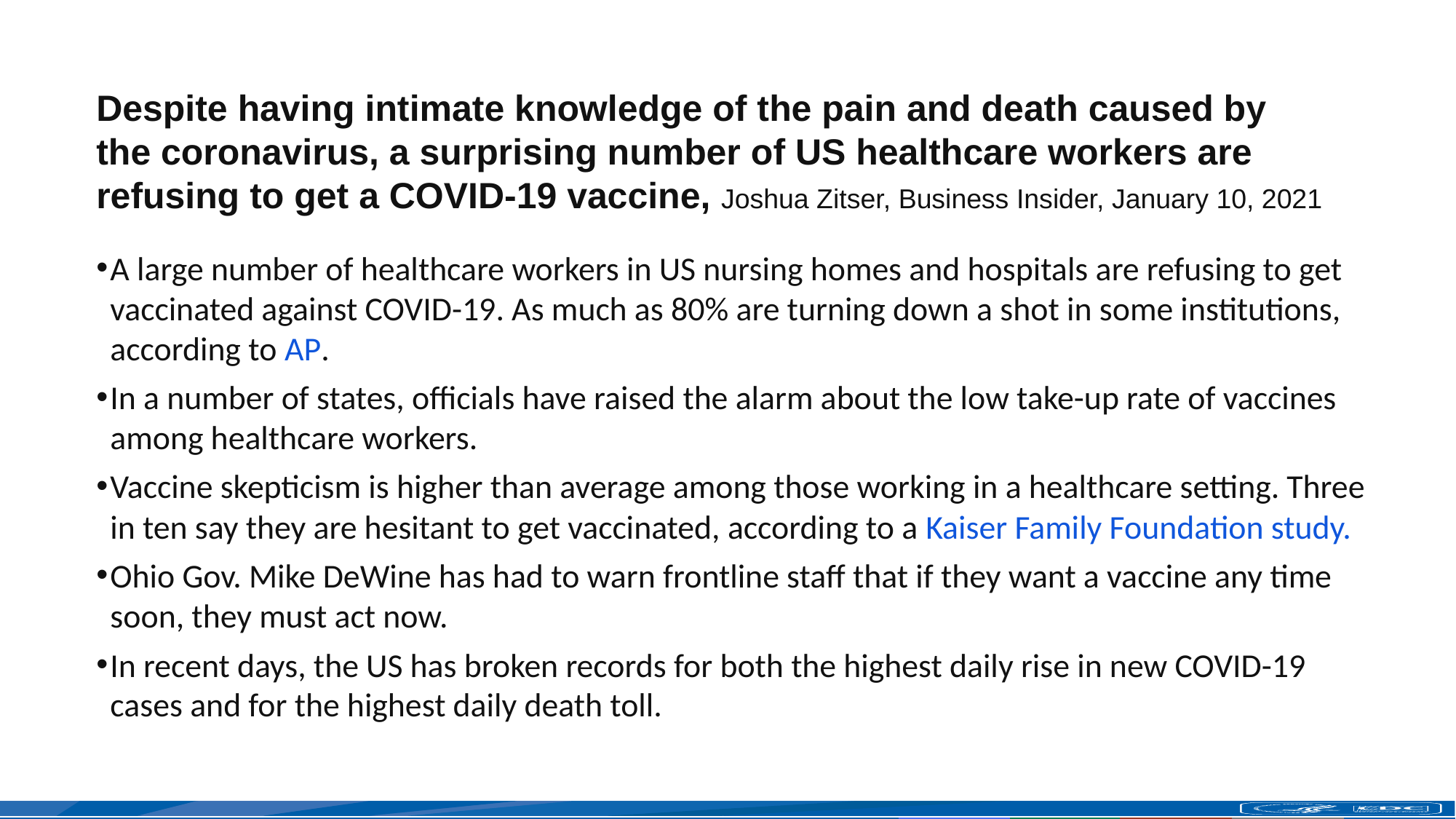

Despite having intimate knowledge of the pain and death caused by the coronavirus, a surprising number of US healthcare workers are refusing to get a COVID-19 vaccine, Joshua Zitser, Business Insider, January 10, 2021
A large number of healthcare workers in US nursing homes and hospitals are refusing to get vaccinated against COVID-19. As much as 80% are turning down a shot in some institutions, according to AP.
In a number of states, officials have raised the alarm about the low take-up rate of vaccines among healthcare workers.
Vaccine skepticism is higher than average among those working in a healthcare setting. Three in ten say they are hesitant to get vaccinated, according to a Kaiser Family Foundation study.
Ohio Gov. Mike DeWine has had to warn frontline staff that if they want a vaccine any time soon, they must act now.
In recent days, the US has broken records for both the highest daily rise in new COVID-19 cases and for the highest daily death toll.